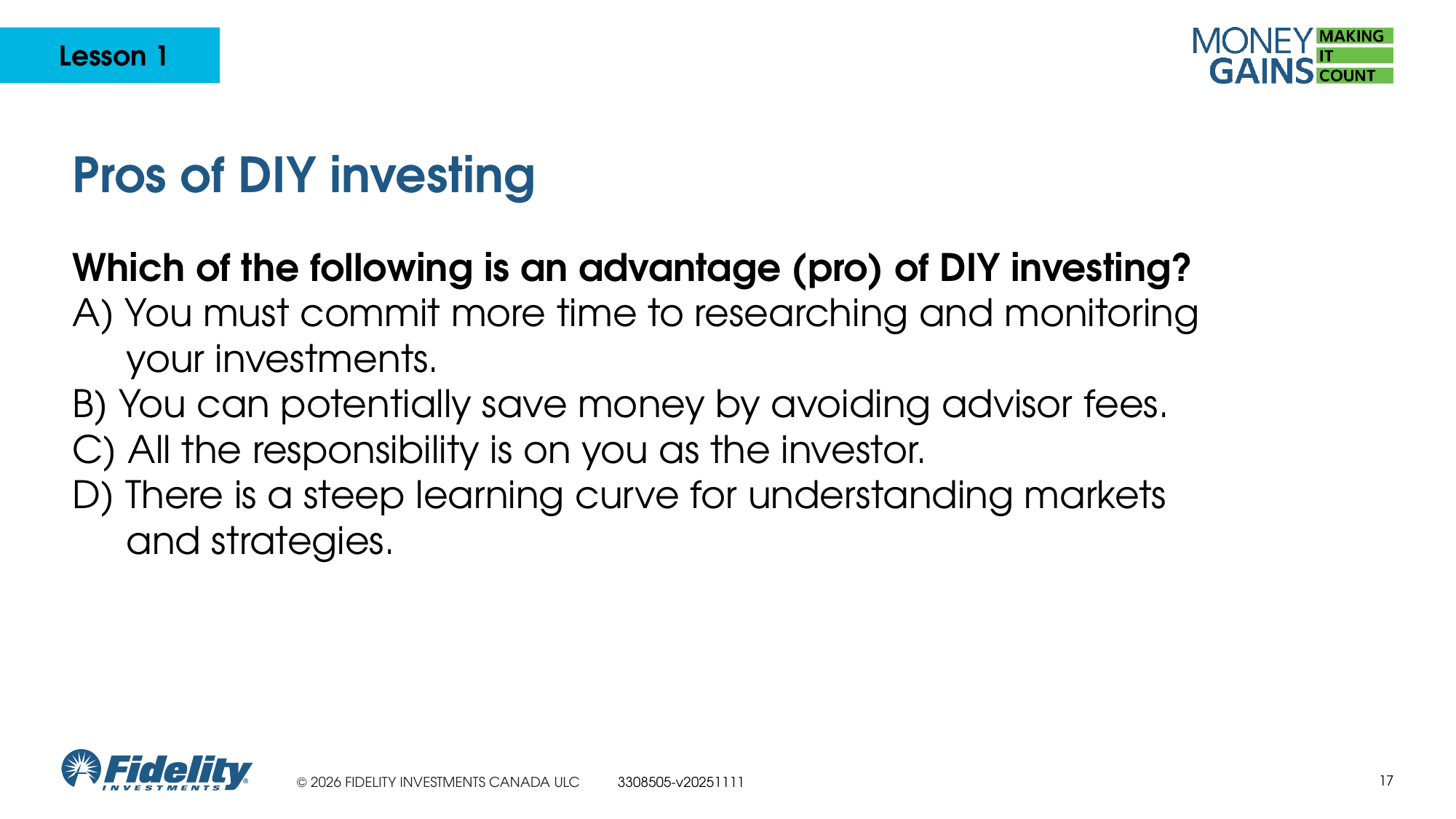

# Pros of DIY investing
Which of the following is an advantage (pro) of DIY investing?
A) You must commit more time to researching and monitoring your investments.
B) You can potentially save money by avoiding advisor fees.
C) All the responsibility is on you as the investor.
D) There is a steep learning curve for understanding markets and strategies.

17